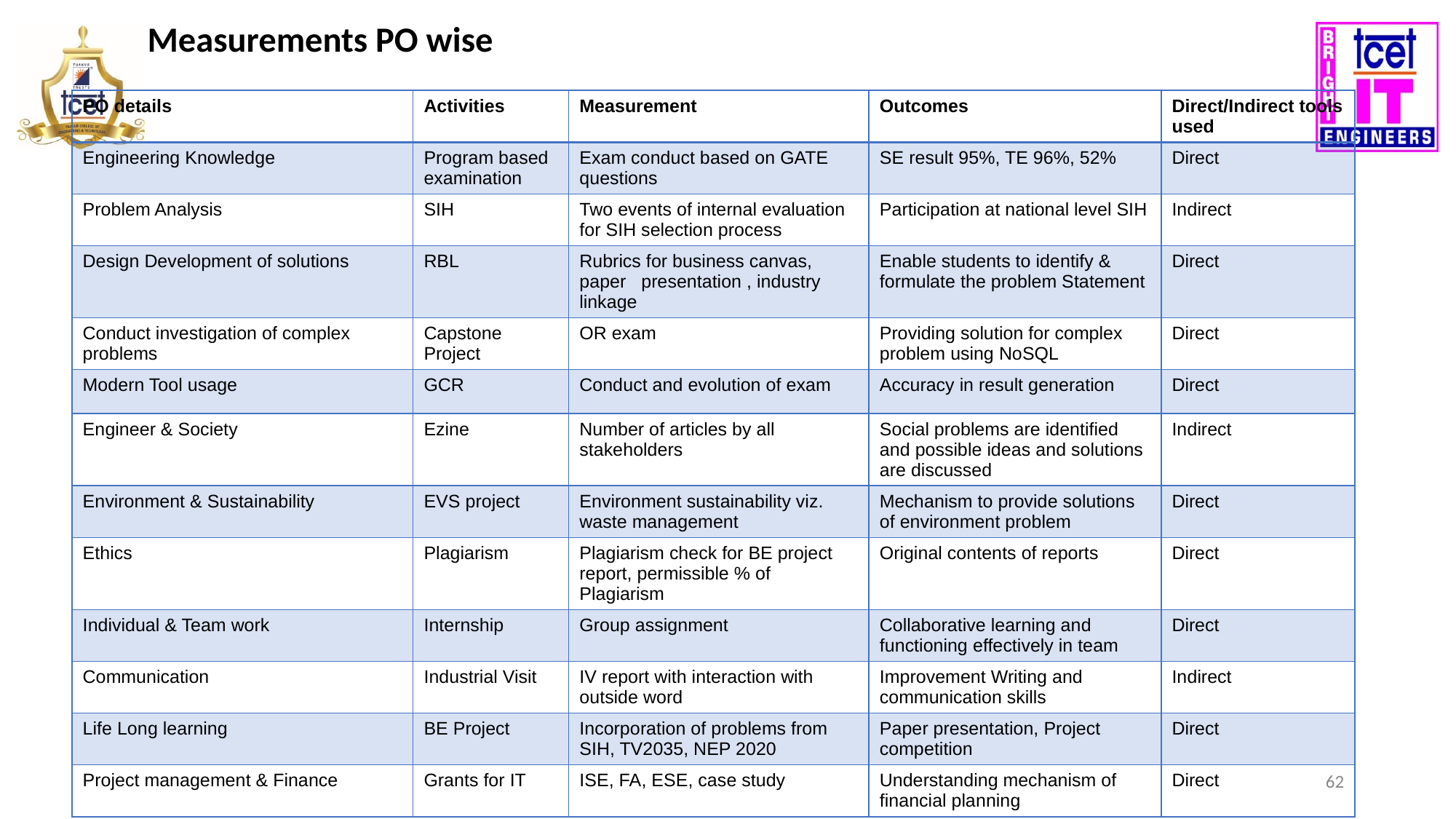

# Measurements PO wise
| PO details | Activities | Measurement | Outcomes | Direct/Indirect tools used |
| --- | --- | --- | --- | --- |
| Engineering Knowledge | Program based examination | Exam conduct based on GATE questions | SE result 95%, TE 96%, 52% | Direct |
| Problem Analysis | SIH | Two events of internal evaluation for SIH selection process | Participation at national level SIH | Indirect |
| Design Development of solutions | RBL | Rubrics for business canvas, paper presentation , industry linkage | Enable students to identify & formulate the problem Statement | Direct |
| Conduct investigation of complex problems | Capstone Project | OR exam | Providing solution for complex problem using NoSQL | Direct |
| Modern Tool usage | GCR | Conduct and evolution of exam | Accuracy in result generation | Direct |
| Engineer & Society | Ezine | Number of articles by all stakeholders | Social problems are identified and possible ideas and solutions are discussed | Indirect |
| Environment & Sustainability | EVS project | Environment sustainability viz. waste management | Mechanism to provide solutions of environment problem | Direct |
| Ethics | Plagiarism | Plagiarism check for BE project report, permissible % of Plagiarism | Original contents of reports | Direct |
| Individual & Team work | Internship | Group assignment | Collaborative learning and functioning effectively in team | Direct |
| Communication | Industrial Visit | IV report with interaction with outside word | Improvement Writing and communication skills | Indirect |
| Life Long learning | BE Project | Incorporation of problems from SIH, TV2035, NEP 2020 | Paper presentation, Project competition | Direct |
| Project management & Finance | Grants for IT | ISE, FA, ESE, case study | Understanding mechanism of financial planning | Direct |
62